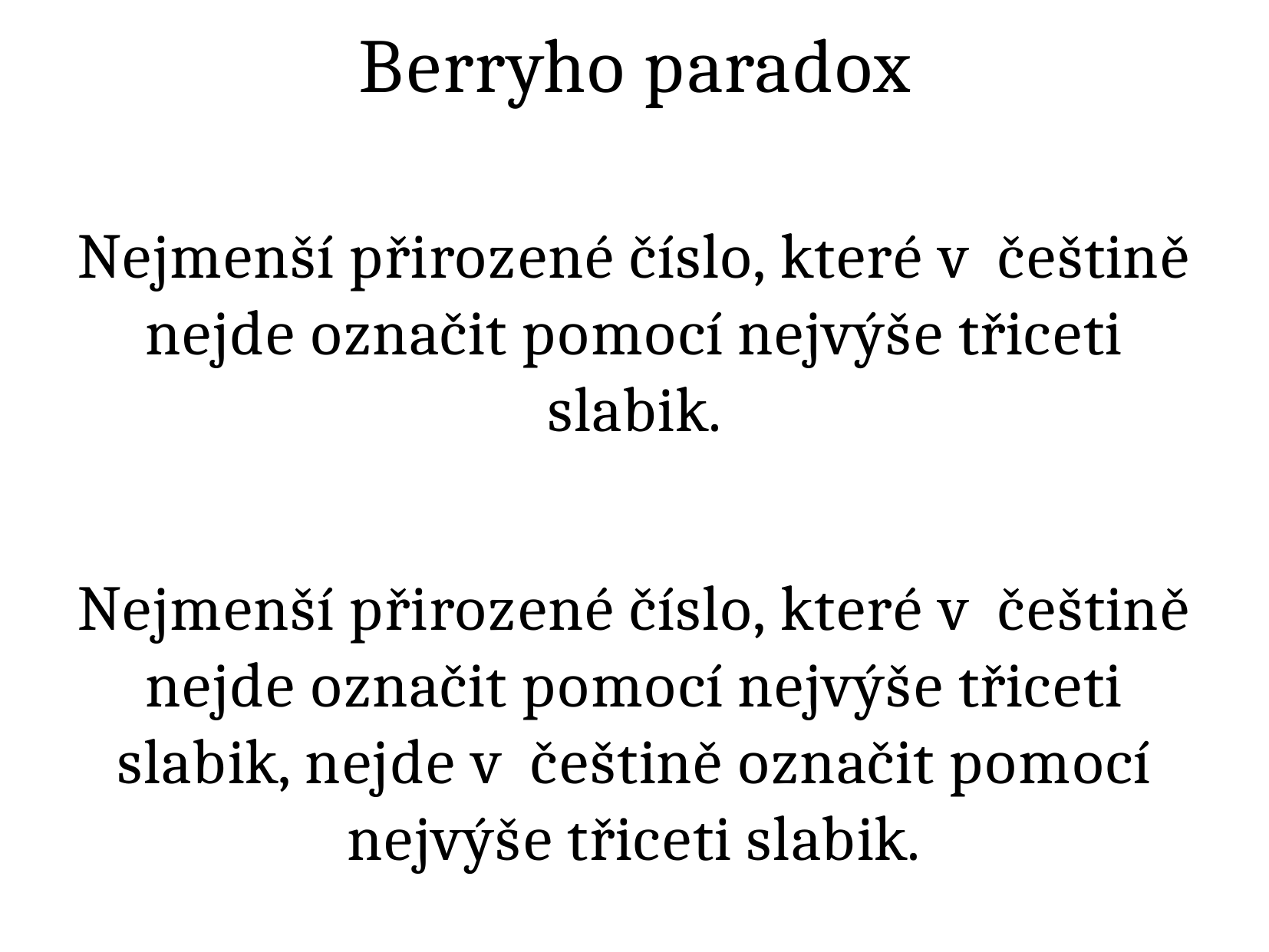

Berryho paradox

Nejmenší přirozené číslo, které v  češtině nejde označit pomocí nejvýše třiceti slabik.

Nejmenší přirozené číslo, které v  češtině nejde označit pomocí nejvýše třiceti slabik, nejde v  češtině označit pomocí nejvýše třiceti slabik.